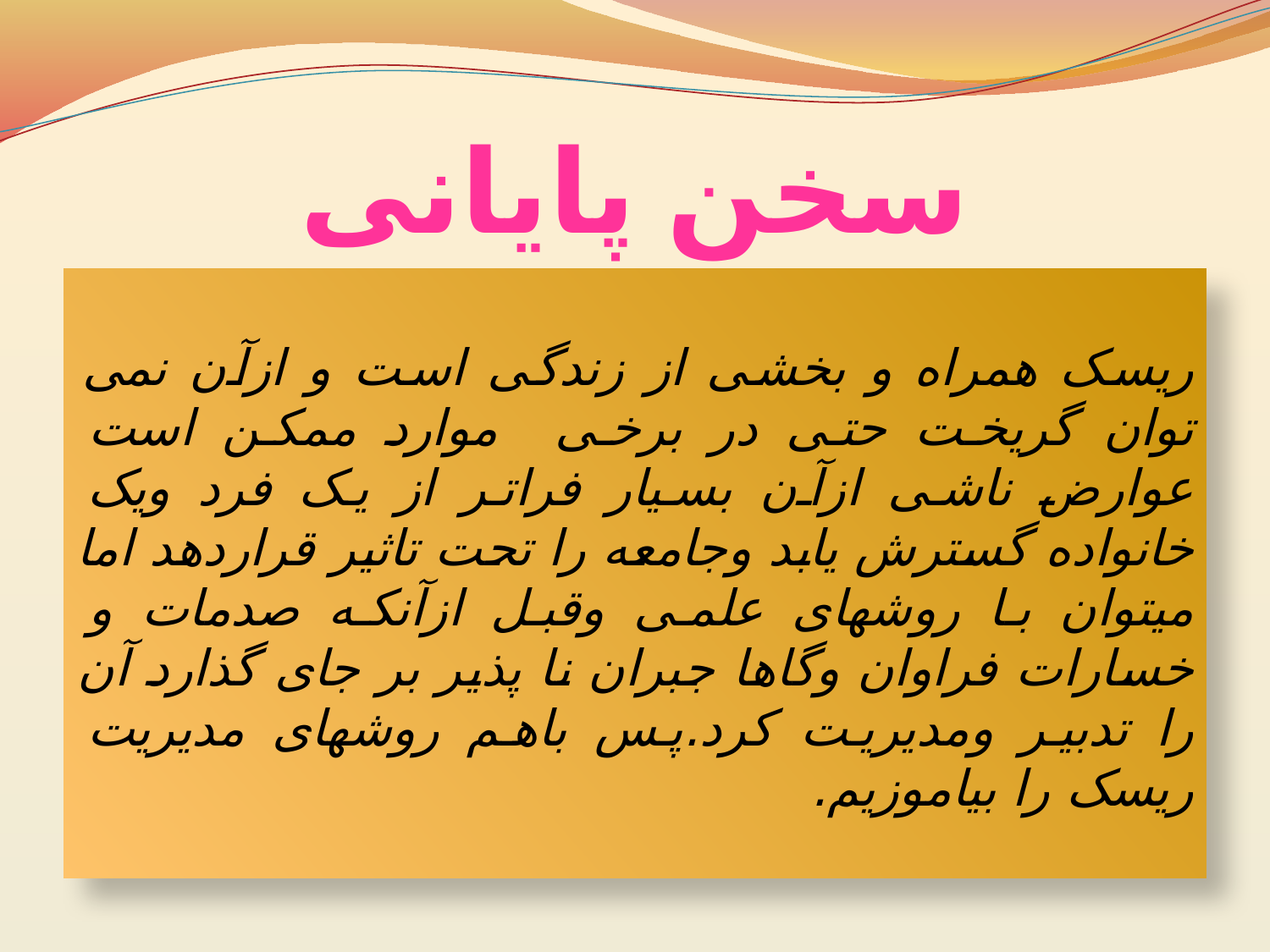

# سخن پایانی

ریسک همراه و بخشی از زندگی است و ازآن نمی توان گریخت حتی در برخی  موارد ممکن است عوارض ناشی ازآن بسیار فراتر از یک فرد ویک خانواده گسترش یابد وجامعه را تحت تاثیر قراردهد اما میتوان با روشهای علمی وقبل ازآنکه صدمات و خسارات فراوان وگاها جبران نا پذیر بر جای گذارد آن را تدبیر ومدیریت کرد.پس باهم روشهای مدیریت ریسک را بیاموزیم.